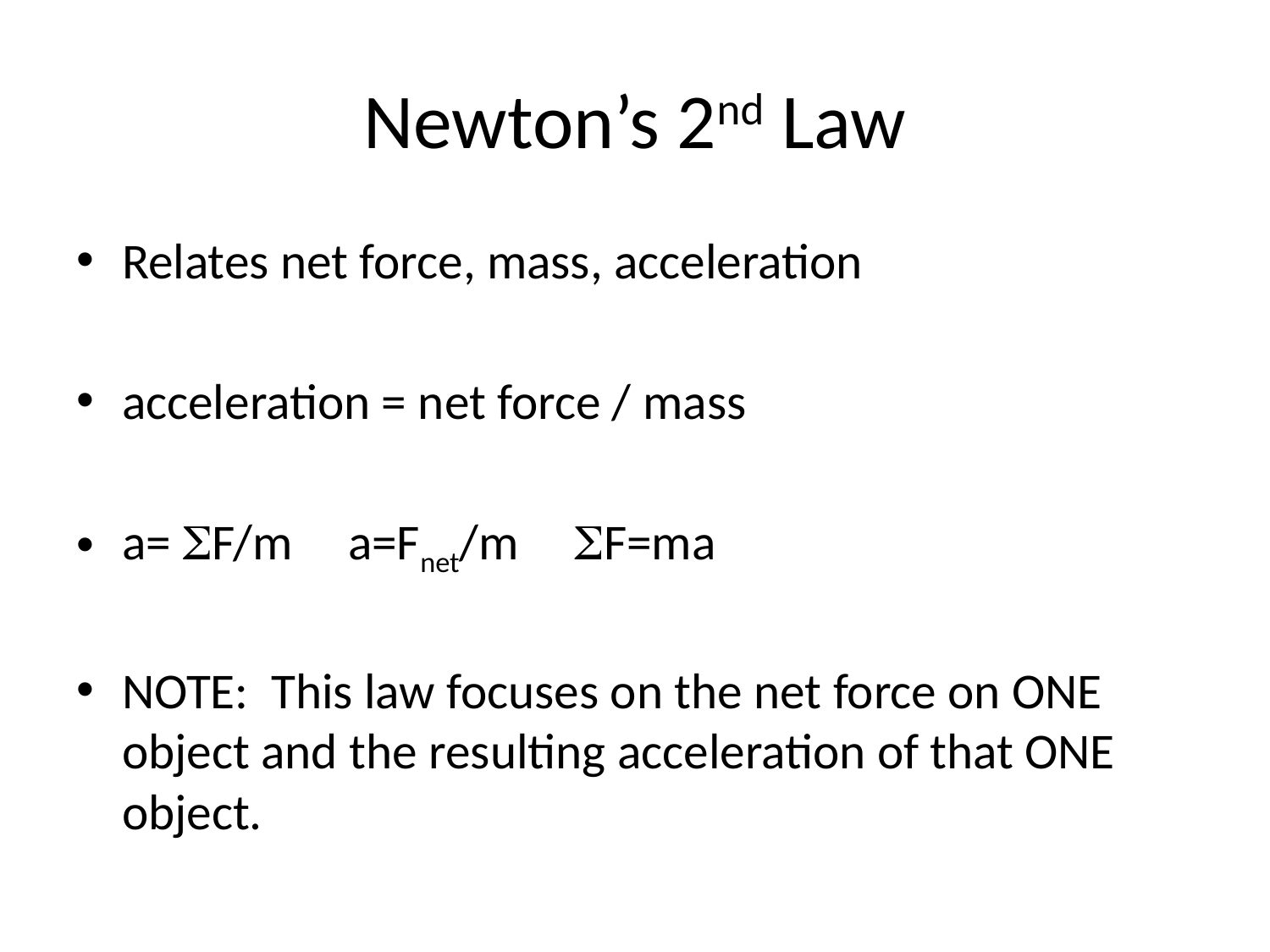

# Newton’s 2nd Law
Relates net force, mass, acceleration

acceleration = net force / mass

a= ΣF/m		a=Fnet/m		ΣF=ma

NOTE:  This law focuses on the net force on ONE object and the resulting acceleration of that ONE object.